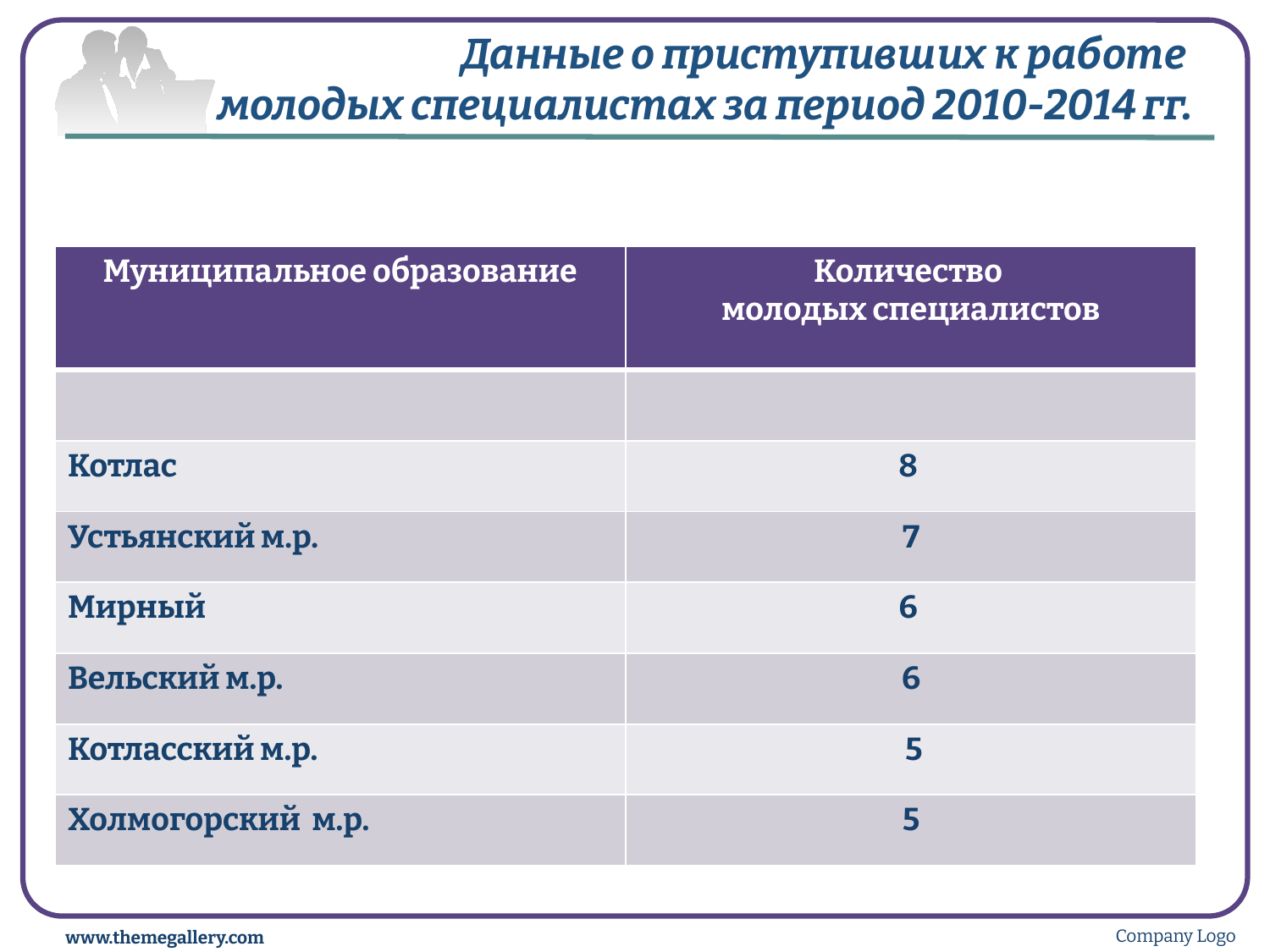

# Данные о приступивших к работе молодых специалистах за период 2010-2014 гг.
| Муниципальное образование | Количество молодых специалистов |
| --- | --- |
|  |  |
| Котлас | 8 |
| Устьянский м.р. | 7 |
| Мирный | 6 |
| Вельский м.р. | 6 |
| Котласский м.р. | 5 |
| Холмогорский м.р. | 5 |
Company Logo
www.themegallery.com